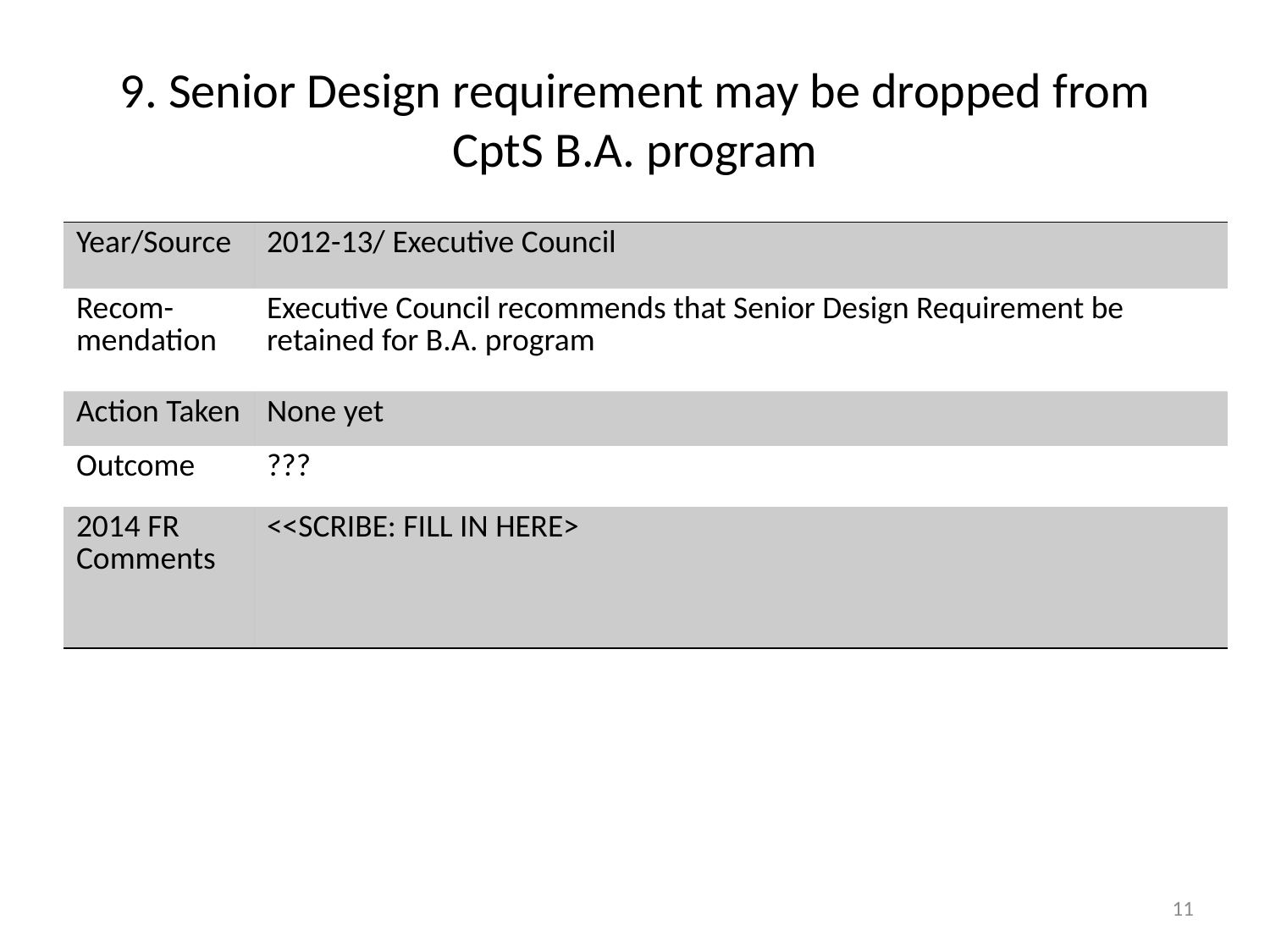

# 9. Senior Design requirement may be dropped from CptS B.A. program
| Year/Source | 2012-13/ Executive Council |
| --- | --- |
| Recom- mendation | Executive Council recommends that Senior Design Requirement be retained for B.A. program |
| Action Taken | None yet |
| Outcome | ??? |
| 2014 FR Comments | <<SCRIBE: FILL IN HERE> |
11